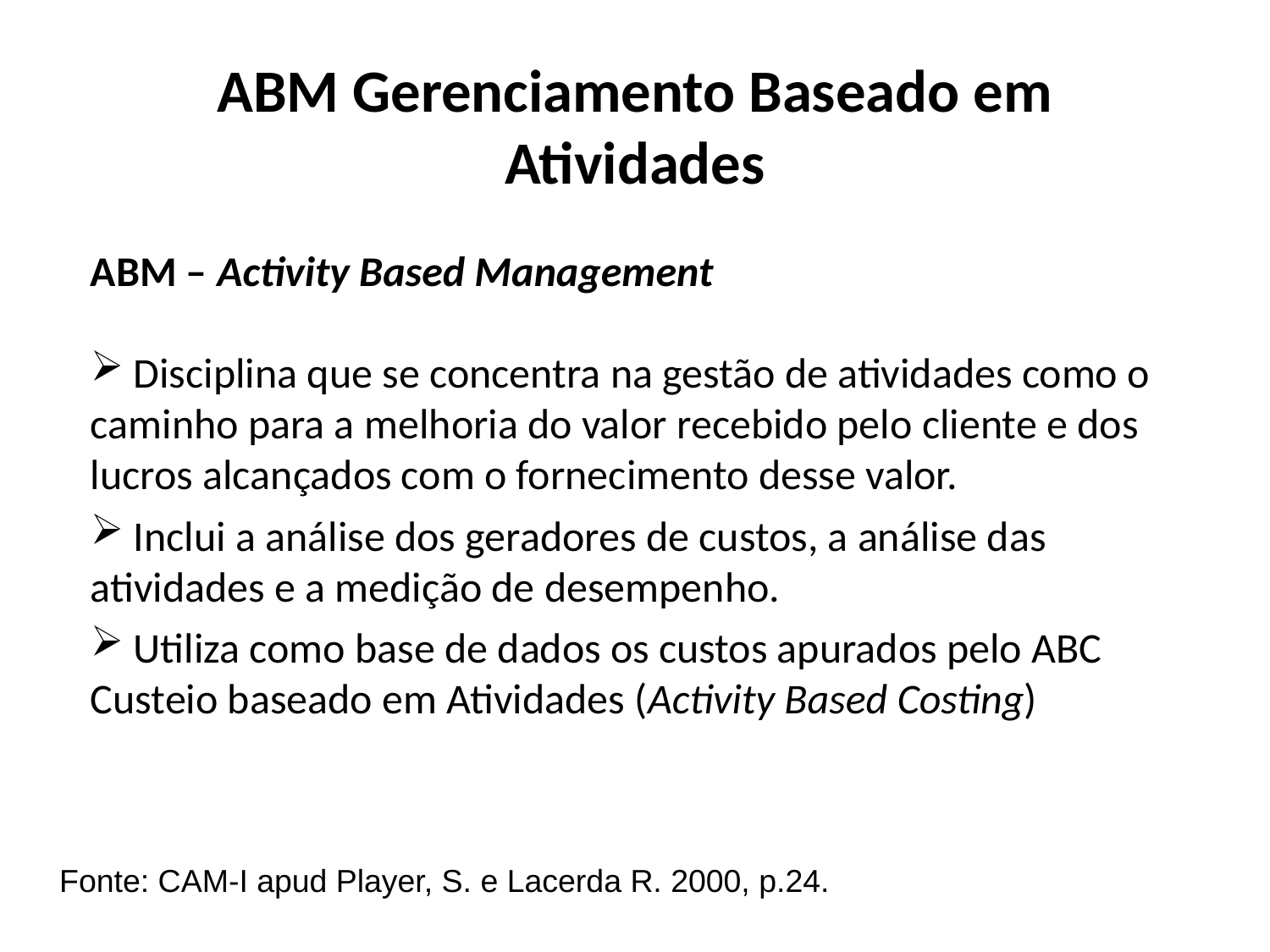

ABM Gerenciamento Baseado em Atividades
ABM – Activity Based Management

 Disciplina que se concentra na gestão de atividades como o caminho para a melhoria do valor recebido pelo cliente e dos lucros alcançados com o fornecimento desse valor.
 Inclui a análise dos geradores de custos, a análise das atividades e a medição de desempenho.
 Utiliza como base de dados os custos apurados pelo ABC Custeio baseado em Atividades (Activity Based Costing)

Fonte: CAM-I apud Player, S. e Lacerda R. 2000, p.24.